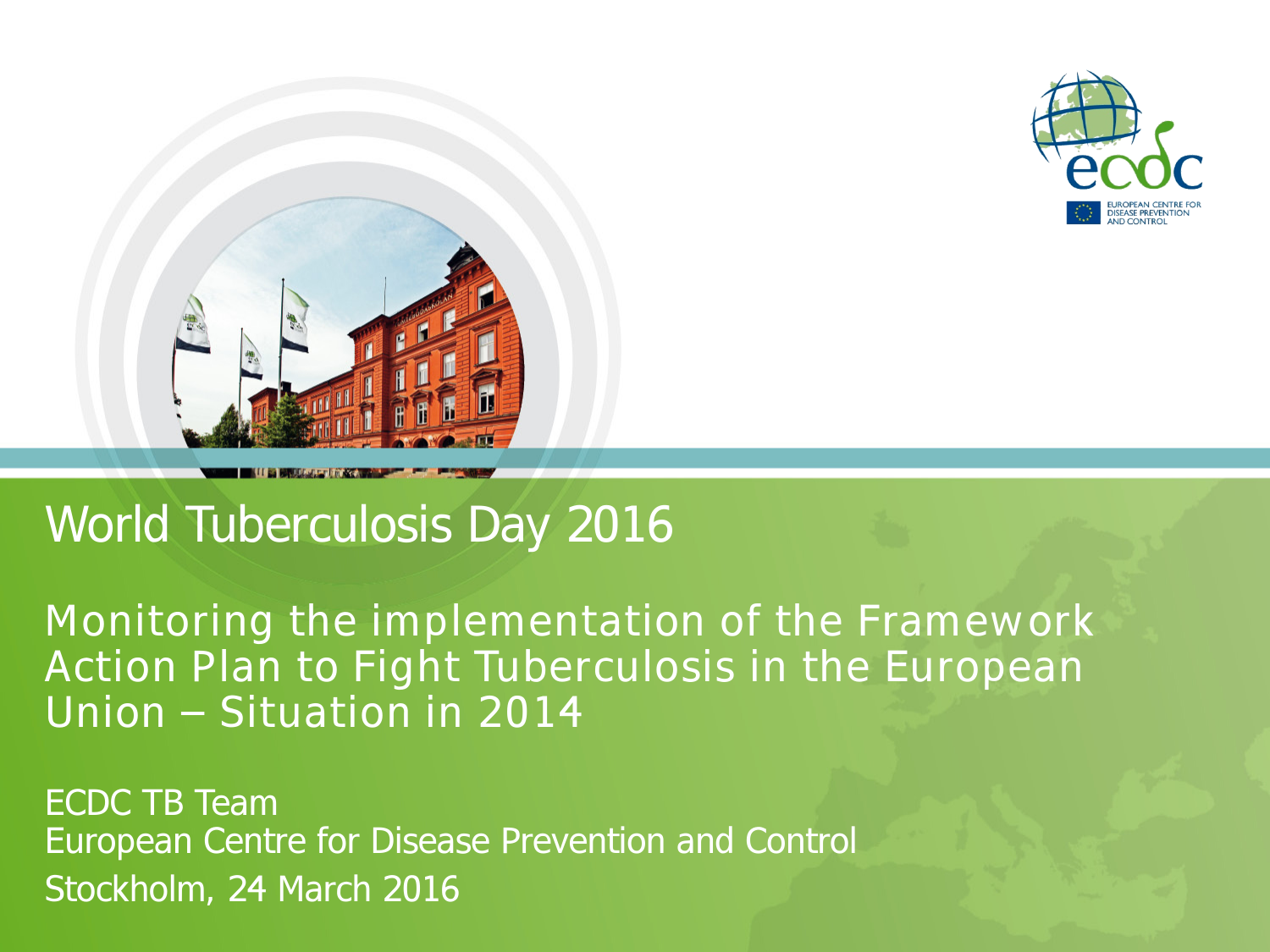

# World Tuberculosis Day 2016
Monitoring the implementation of the Framework Action Plan to Fight Tuberculosis in the European Union – Situation in 2014

ECDC TB Team
European Centre for Disease Prevention and Control
Stockholm, 24 March 2016